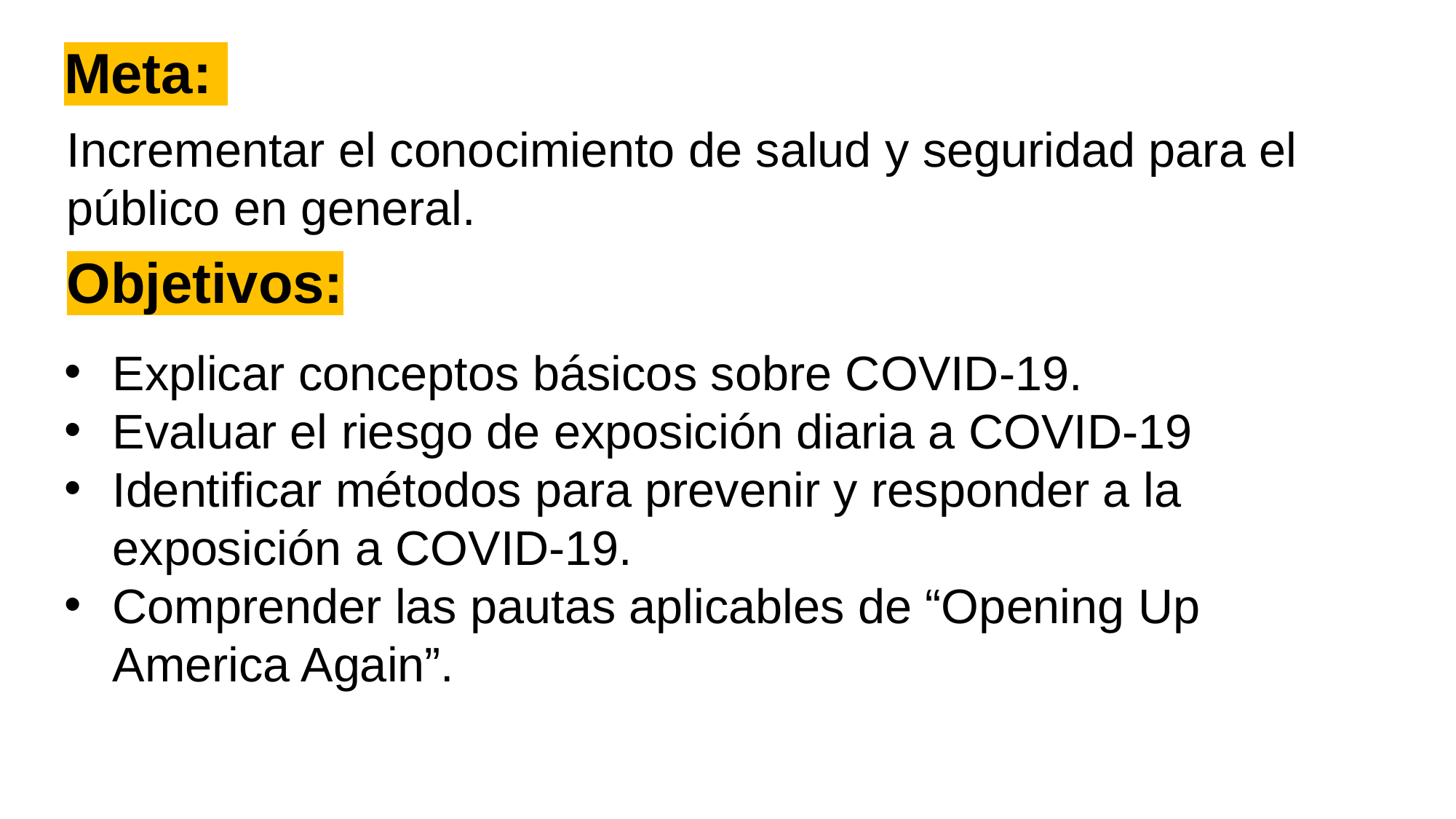

# Meta:
Incrementar el conocimiento de salud y seguridad para el público en general.
Objetivos:
Explicar conceptos básicos sobre COVID-19.
Evaluar el riesgo de exposición diaria a COVID-19
Identificar métodos para prevenir y responder a la exposición a COVID-19.
Comprender las pautas aplicables de “Opening Up America Again”.